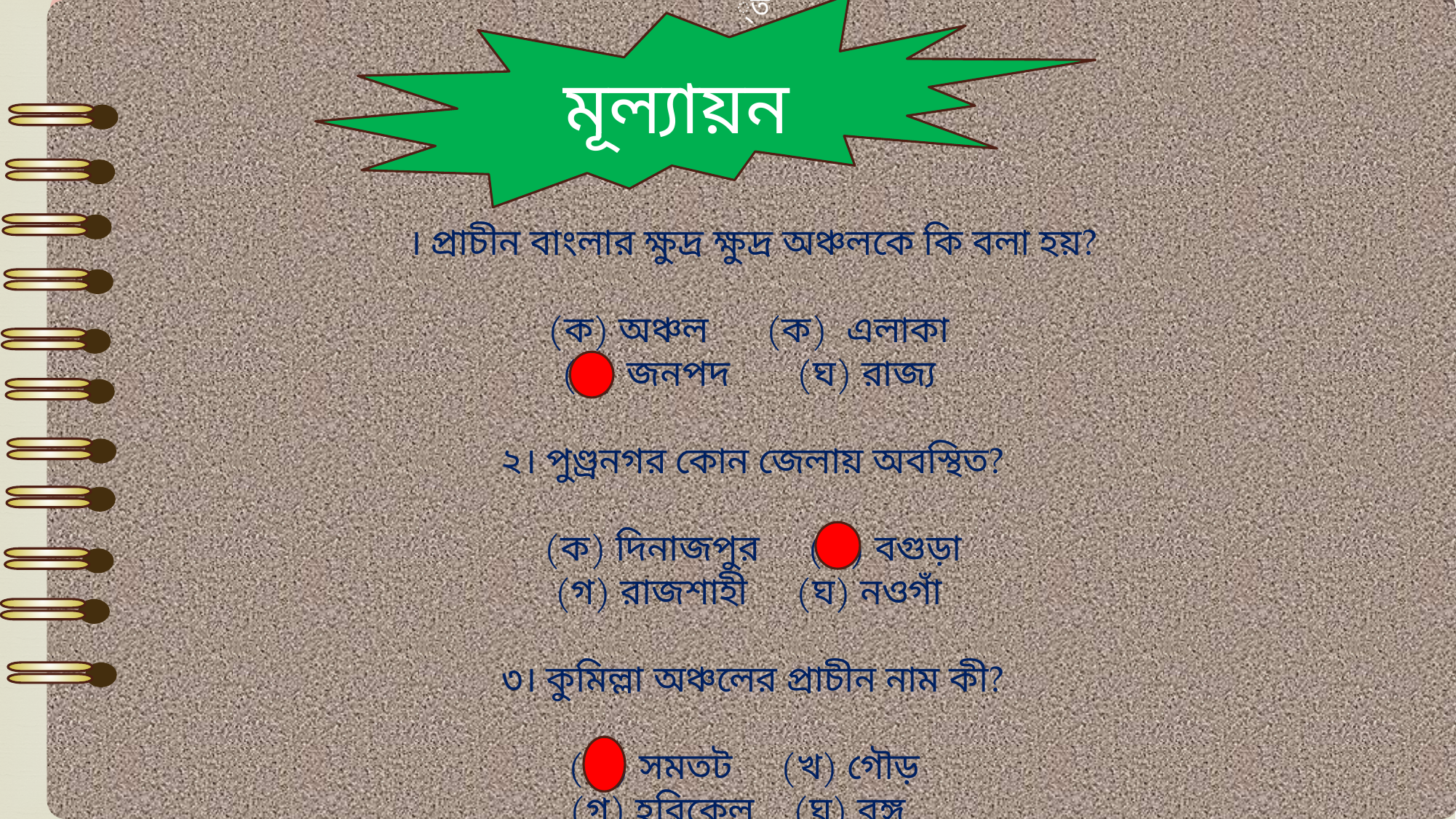

্ত

। প্রাচীন বাংলার ক্ষুদ্র ক্ষুদ্র অঞ্চলকে কি বলা হয়?

(ক) অঞ্চল      (ক)  এলাকা
(গ) জনপদ       (ঘ) রাজ্য

২। পুণ্ড্রনগর কোন জেলায় অবস্থিত?

(ক) দিনাজপুর     (খ) বগুড়া
(গ) রাজশাহী     (ঘ) নওগাঁ

৩। কুমিল্লা অঞ্চলের প্রাচীন নাম কী?

(ক) সমতট     (খ) গৌড়
(গ) হরিকেল    (ঘ) বঙ্গ

মূল্যায়ন